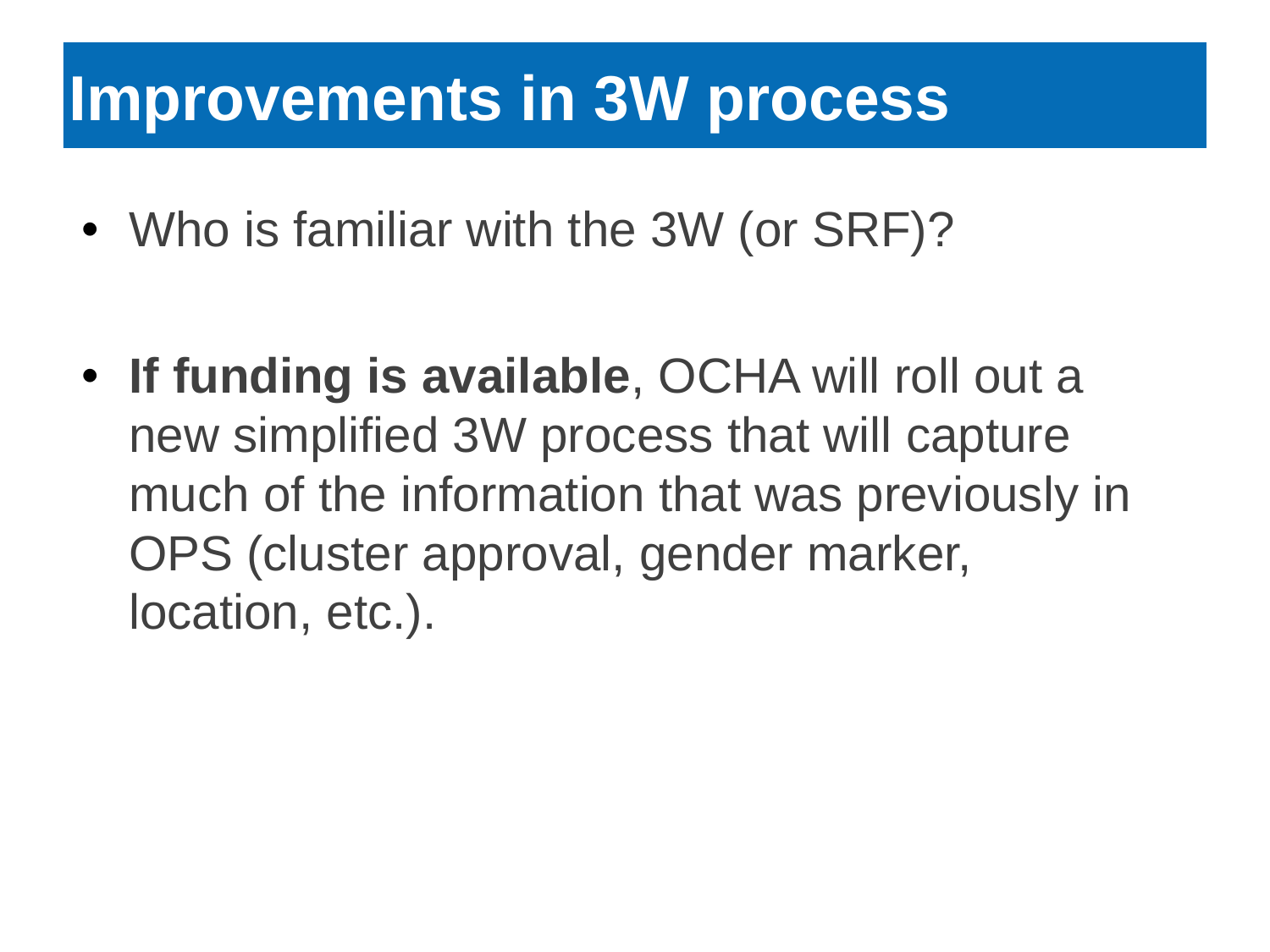

Improvements in 3W process
Who is familiar with the 3W (or SRF)?

If funding is available, OCHA will roll out a new simplified 3W process that will capture much of the information that was previously in OPS (cluster approval, gender marker, location, etc.).